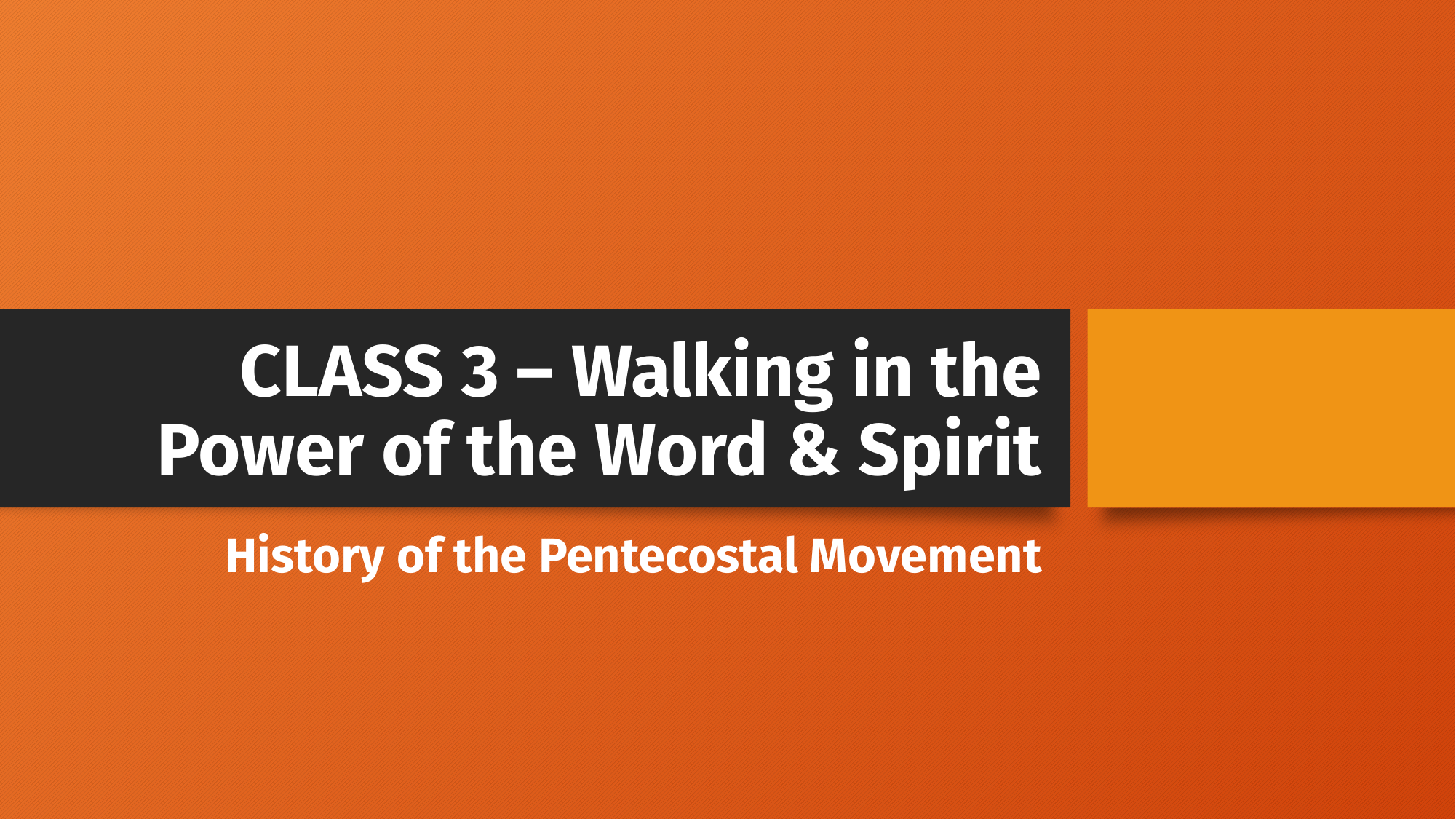

# CLASS 3 – Walking in the Power of the Word & Spirit
History of the Pentecostal Movement